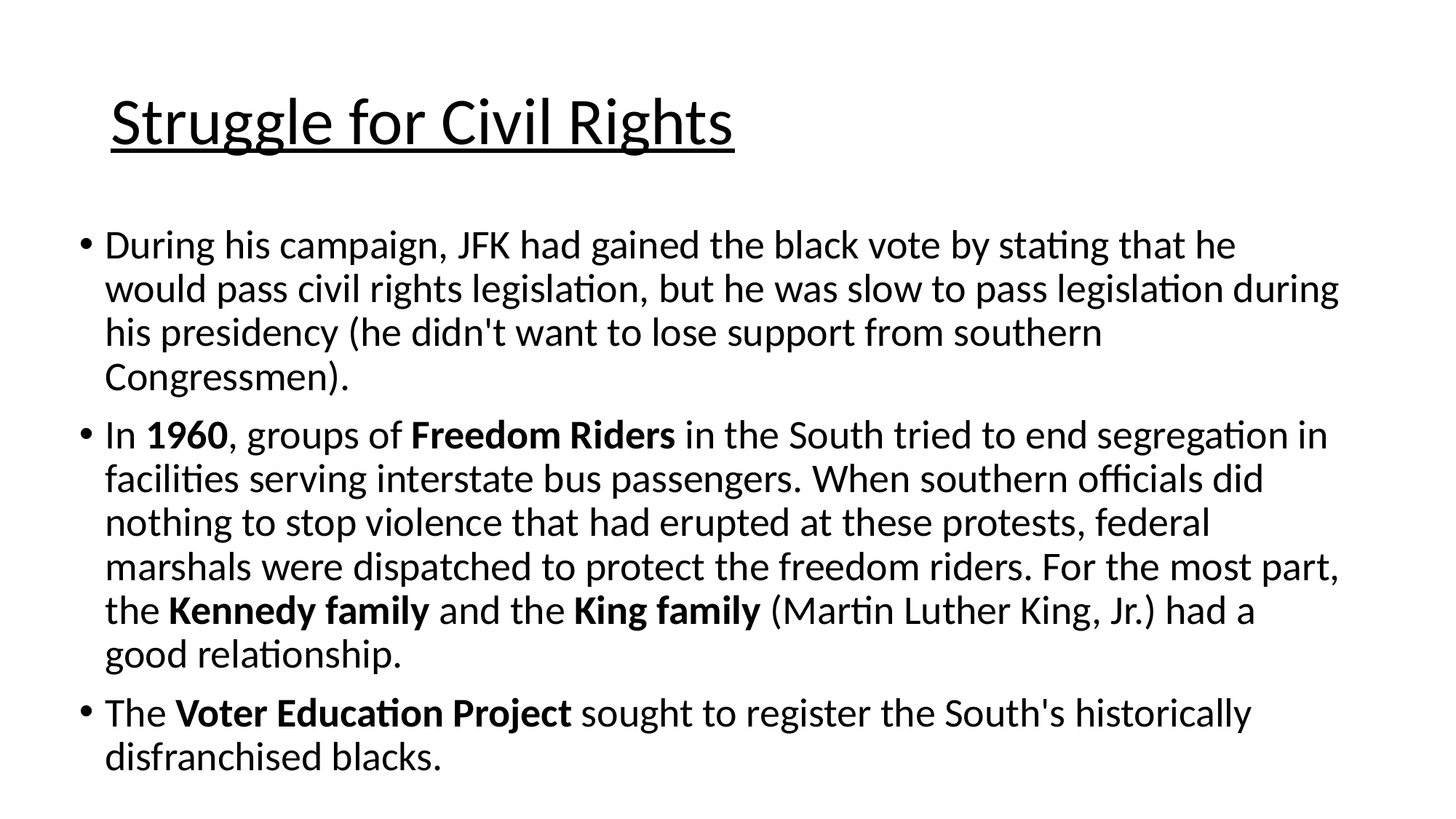

# Struggle for Civil Rights
During his campaign, JFK had gained the black vote by stating that he would pass civil rights legislation, but he was slow to pass legislation during his presidency (he didn't want to lose support from southern Congressmen).
In 1960, groups of Freedom Riders in the South tried to end segregation in facilities serving interstate bus passengers. When southern officials did nothing to stop violence that had erupted at these protests, federal marshals were dispatched to protect the freedom riders. For the most part, the Kennedy family and the King family (Martin Luther King, Jr.) had a good relationship.
The Voter Education Project sought to register the South's historically disfranchised blacks.